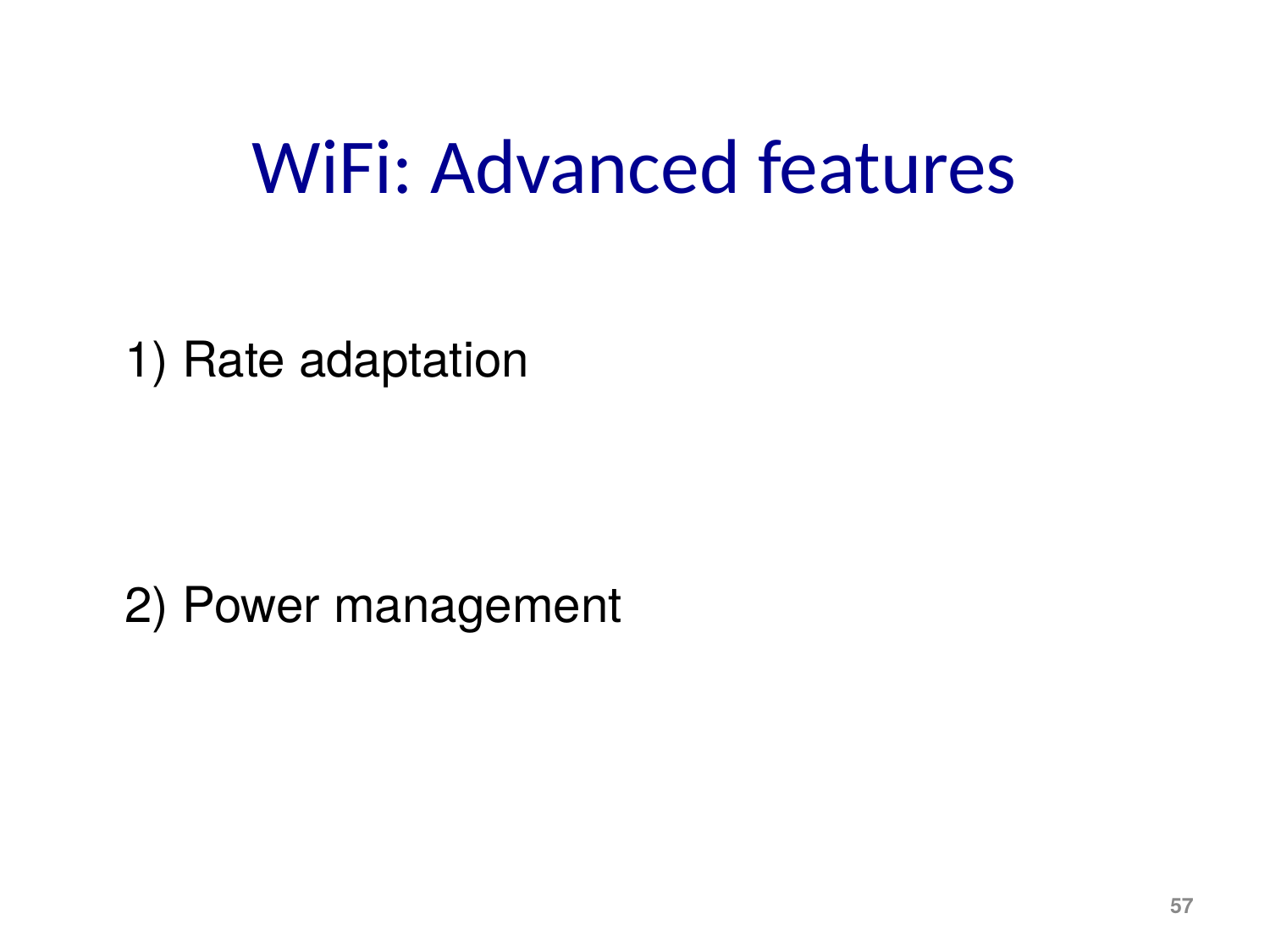

# WiFi: Advanced features
1) Rate adaptation
2) Power management
57